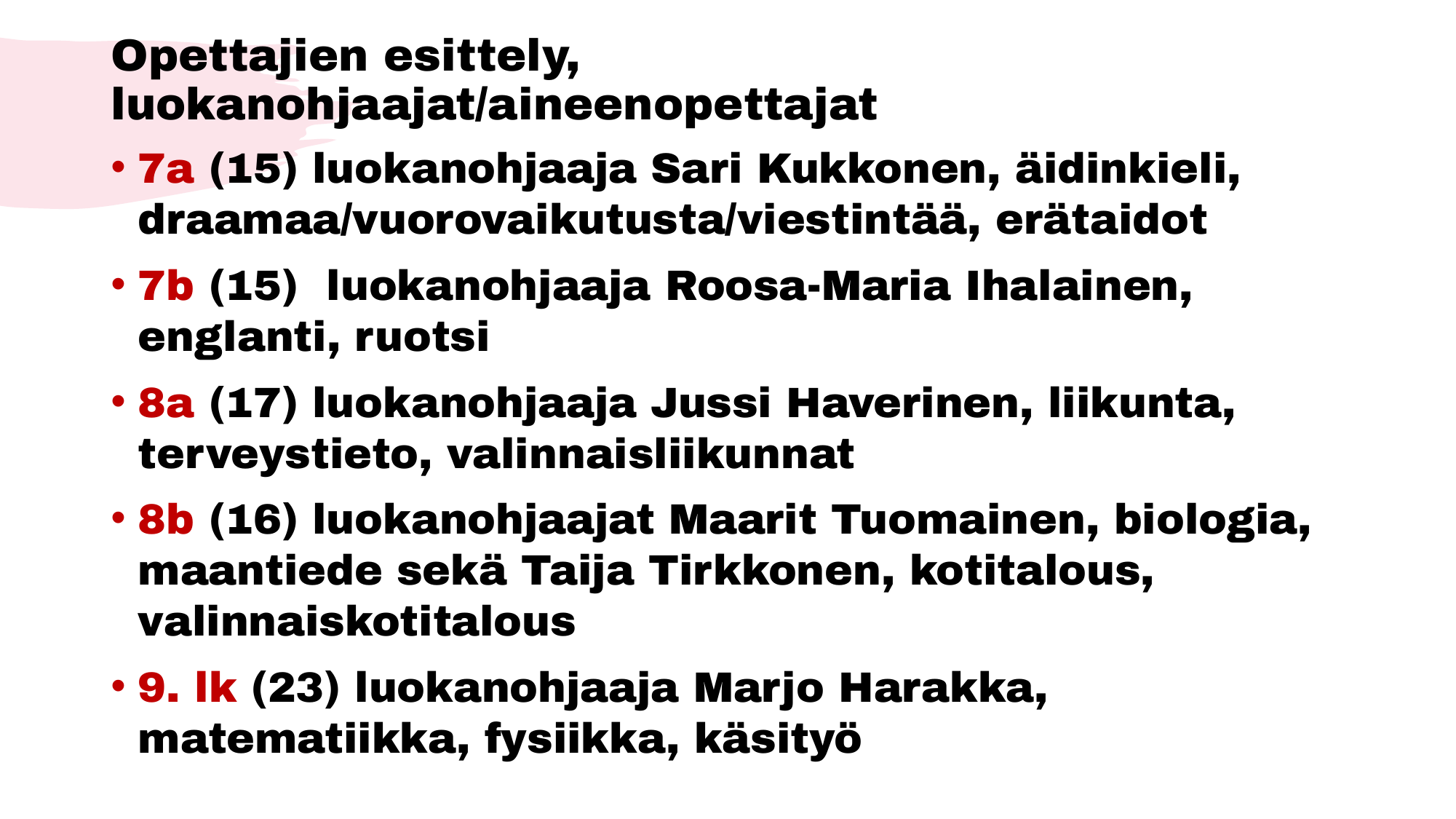

# Opettajien esittely, luokanohjaajat/aineenopettajat
7a (15) luokanohjaaja Sari Kukkonen, äidinkieli, draamaa/vuorovaikutusta/viestintää, erätaidot
7b (15)  luokanohjaaja Roosa-Maria Ihalainen, englanti, ruotsi
8a (17) luokanohjaaja Jussi Haverinen, liikunta, terveystieto, valinnaisliikunnat
8b (16) luokanohjaajat Maarit Tuomainen, biologia, maantiede sekä Taija Tirkkonen, kotitalous, valinnaiskotitalous
9. lk (23) luokanohjaaja Marjo Harakka, matematiikka, fysiikka, käsityö